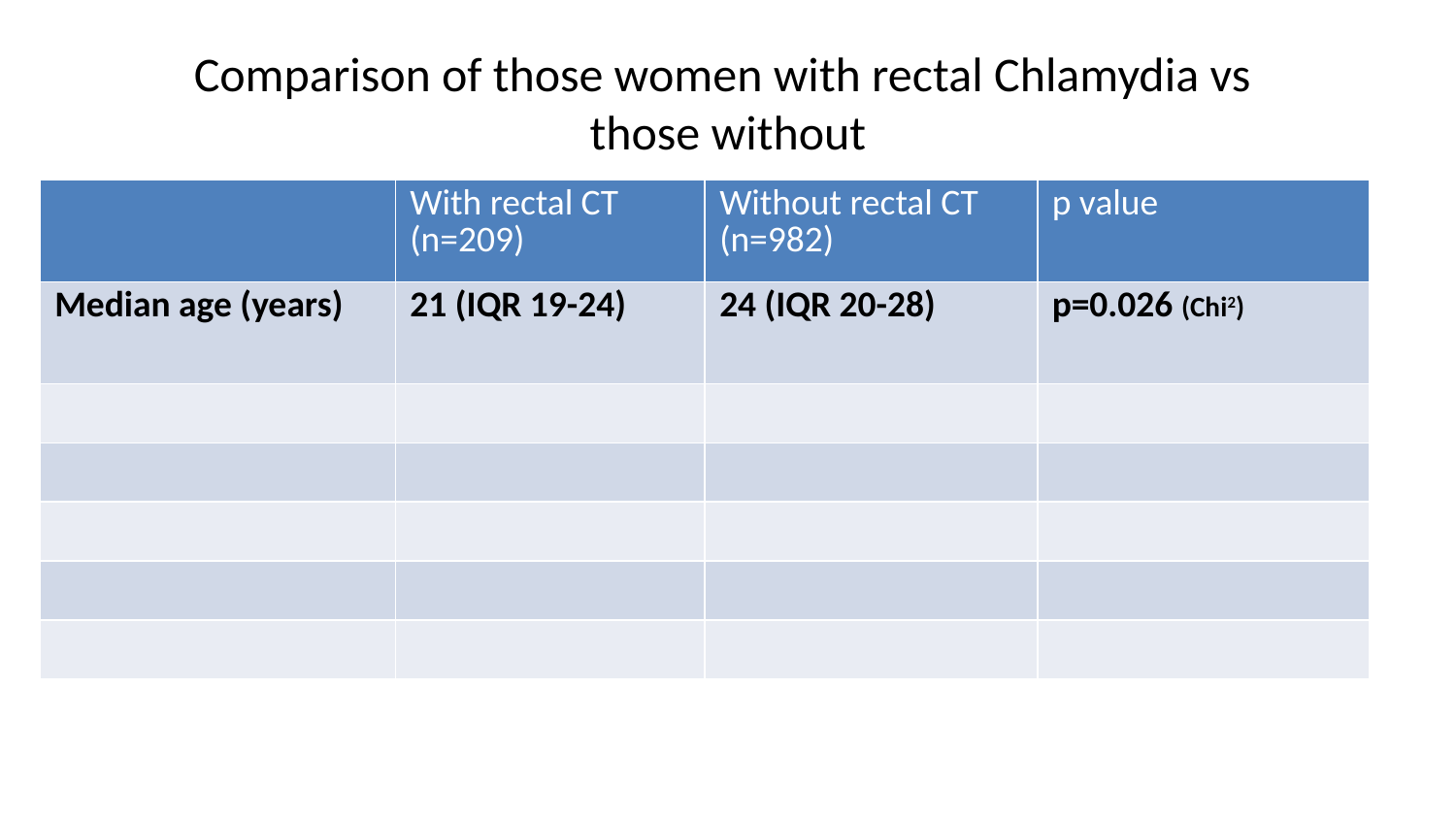

# Comparison of those women with rectal Chlamydia vs those without
|  | With rectal CT (n=209) | Without rectal CT (n=982) | p value |
| --- | --- | --- | --- |
| Median age (years) | 21 (IQR 19-24) | 24 (IQR 20-28) | p=0.026 (Chi2) |
|  |  |  |  |
|  |  |  |  |
|  |  |  |  |
|  |  |  |  |
|  |  |  |  |